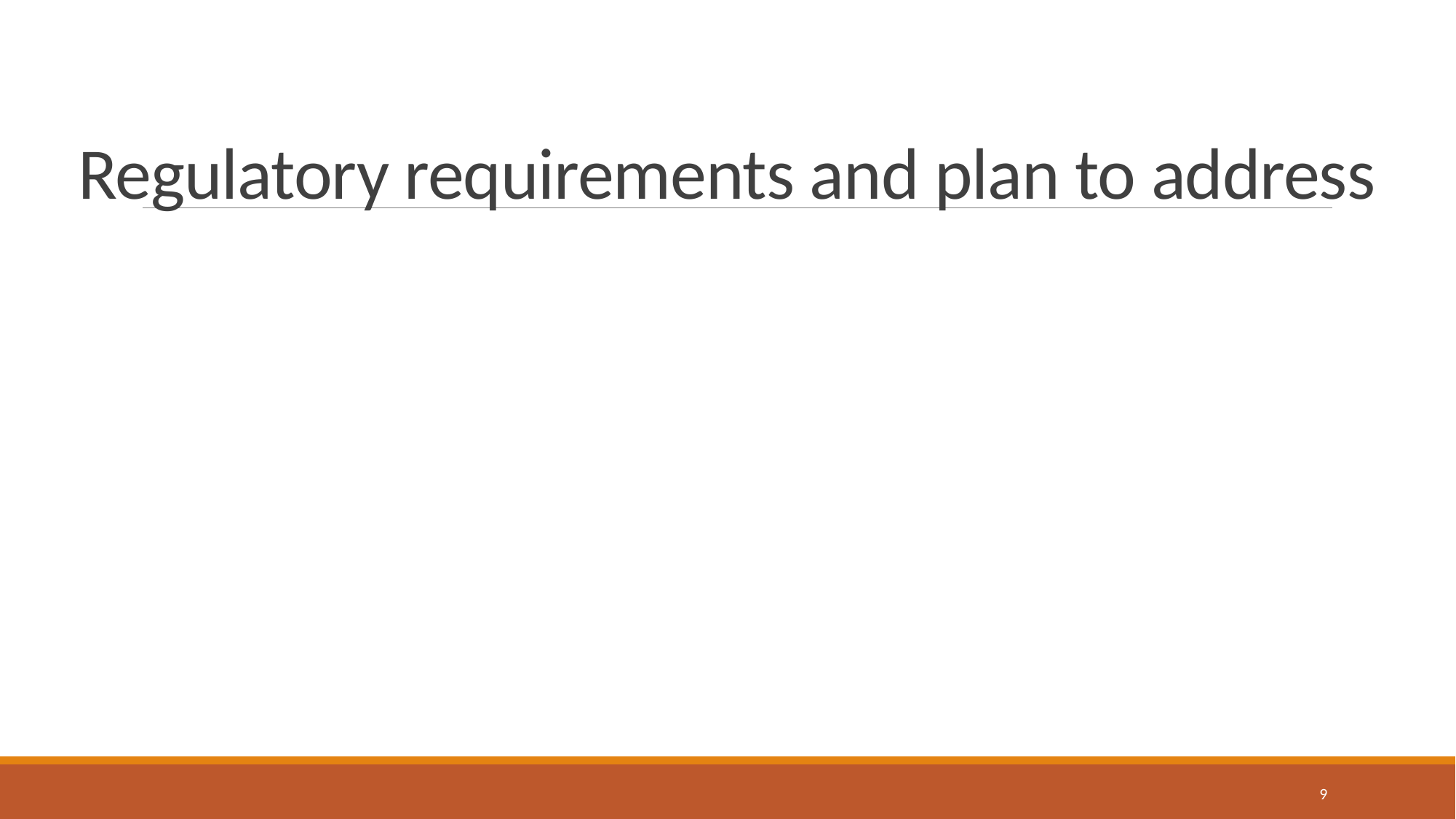

# Regulatory requirements and plan to address
9